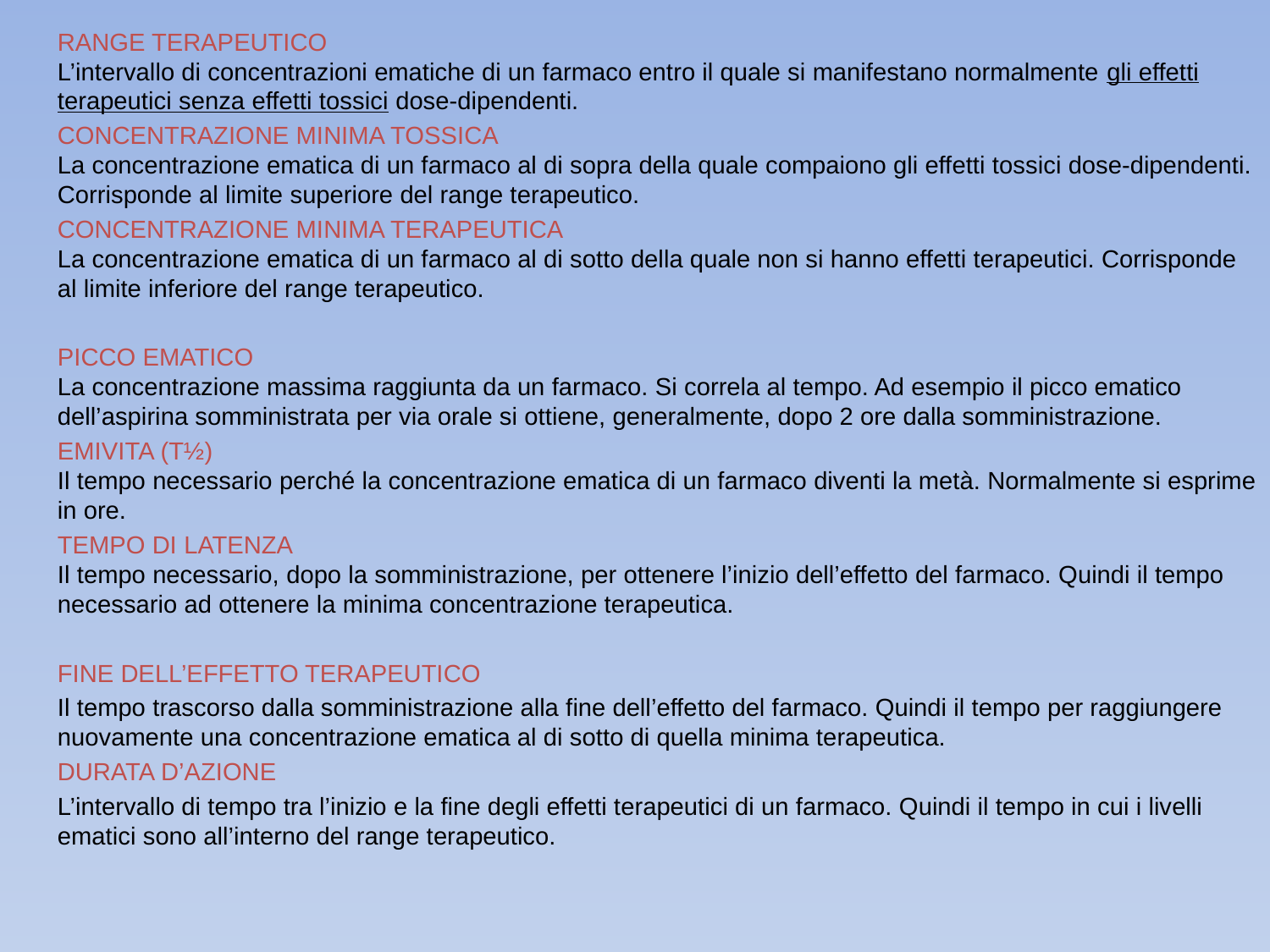

RANGE TERAPEUTICO
L’intervallo di concentrazioni ematiche di un farmaco entro il quale si manifestano normalmente gli effetti terapeutici senza effetti tossici dose-dipendenti.
CONCENTRAZIONE MINIMA TOSSICA
La concentrazione ematica di un farmaco al di sopra della quale compaiono gli effetti tossici dose-dipendenti. Corrisponde al limite superiore del range terapeutico.
CONCENTRAZIONE MINIMA TERAPEUTICA
La concentrazione ematica di un farmaco al di sotto della quale non si hanno effetti terapeutici. Corrisponde al limite inferiore del range terapeutico.

PICCO EMATICO
La concentrazione massima raggiunta da un farmaco. Si correla al tempo. Ad esempio il picco ematico dell’aspirina somministrata per via orale si ottiene, generalmente, dopo 2 ore dalla somministrazione.
EMIVITA (T½)
Il tempo necessario perché la concentrazione ematica di un farmaco diventi la metà. Normalmente si esprime in ore.
TEMPO DI LATENZA
Il tempo necessario, dopo la somministrazione, per ottenere l’inizio dell’effetto del farmaco. Quindi il tempo necessario ad ottenere la minima concentrazione terapeutica.

FINE DELL’EFFETTO TERAPEUTICO
Il tempo trascorso dalla somministrazione alla fine dell’effetto del farmaco. Quindi il tempo per raggiungere nuovamente una concentrazione ematica al di sotto di quella minima terapeutica.
DURATA D’AZIONE
L’intervallo di tempo tra l’inizio e la fine degli effetti terapeutici di un farmaco. Quindi il tempo in cui i livelli ematici sono all’interno del range terapeutico.